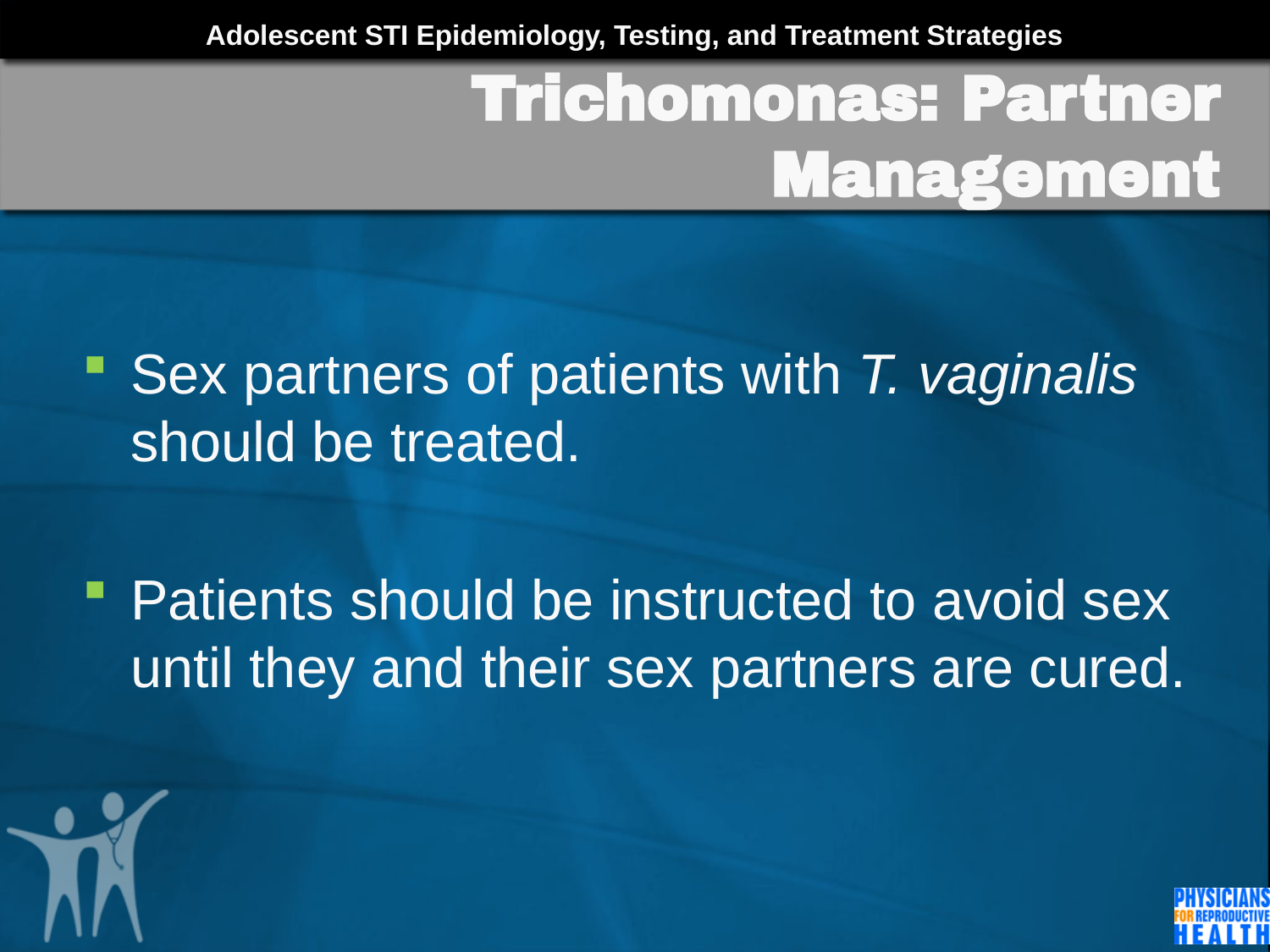

# Trichomonas: Partner Management
Sex partners of patients with T. vaginalis should be treated.

Patients should be instructed to avoid sex until they and their sex partners are cured.